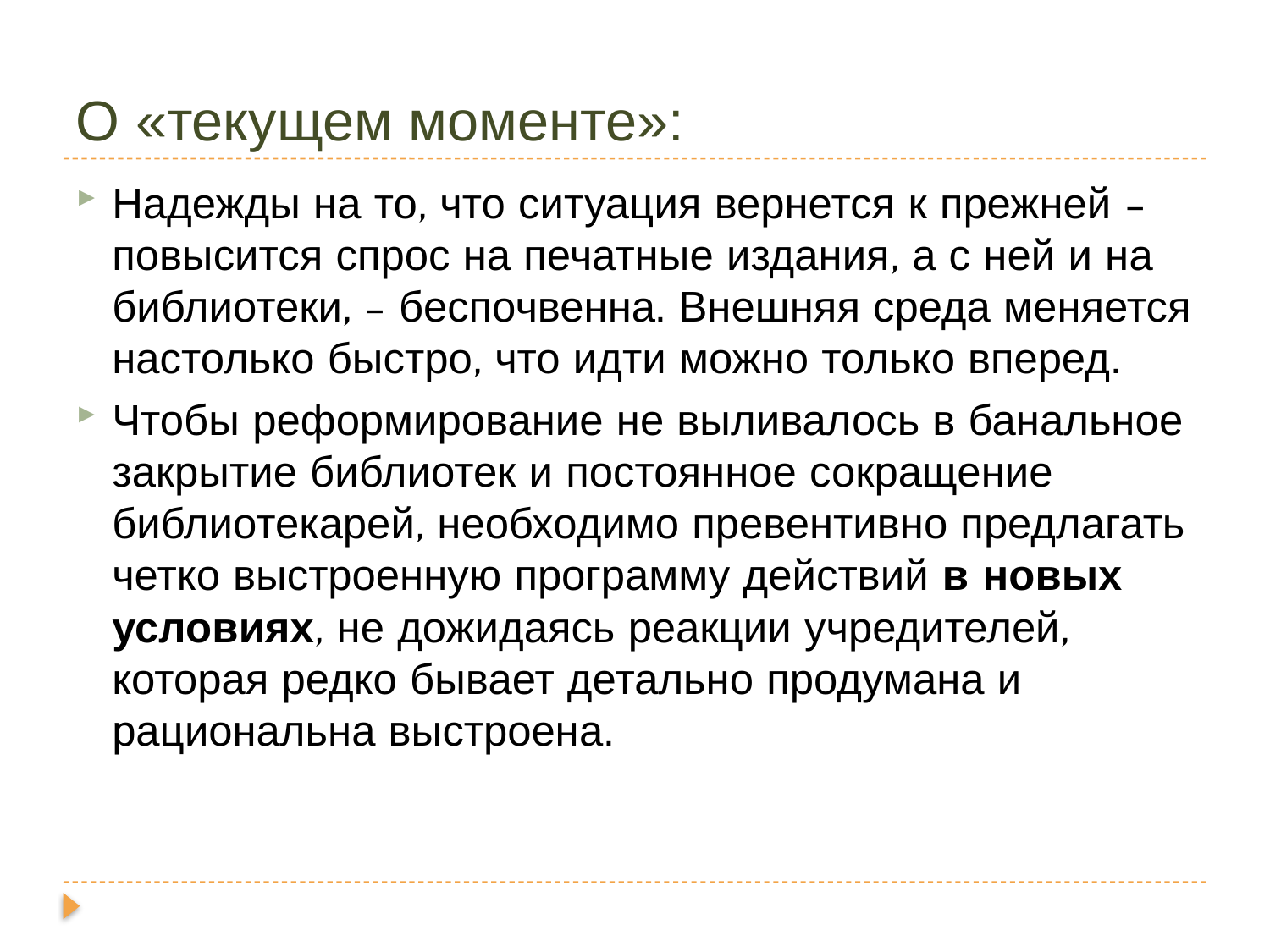

# О «текущем моменте»:
Надежды на то, что ситуация вернется к прежней – повысится спрос на печатные издания, а с ней и на библиотеки, – беспочвенна. Внешняя среда меняется настолько быстро, что идти можно только вперед.
Чтобы реформирование не выливалось в банальное закрытие библиотек и постоянное сокращение библиотекарей, необходимо превентивно предлагать четко выстроенную программу действий в новых условиях, не дожидаясь реакции учредителей, которая редко бывает детально продумана и рациональна выстроена.